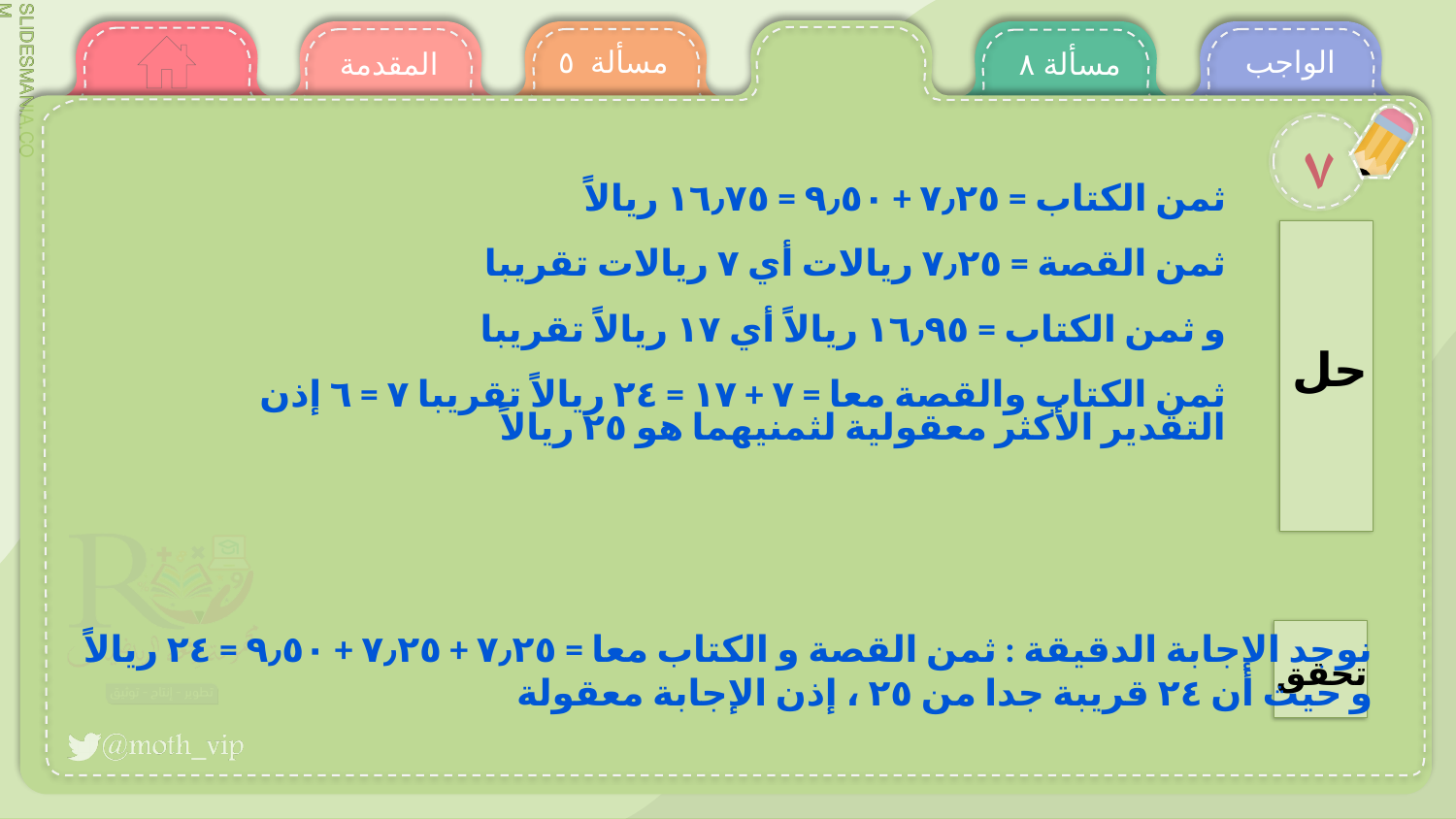

مسألة  ٥
الواجب
المقدمة
مسألة ٨

٧

ثمن الكتاب = ٧٫٢٥ + ٩٫٥٠ = ١٦٫٧٥ ريالاً

ثمن القصة = ٧٫٢٥ ريالات أي ٧ ريالات تقريبا

و ثمن الكتاب = ١٦٫٩٥ ريالاً أي ١٧ ريالاً تقريبا

ثمن الكتاب والقصة معا = ٧ + ۱۷ = ٢٤ ريالاً تقريبا ۷ = ٦ إذن التقدير الأكثر معقولية لثمنيهما هو ٢٥ ريالاً

حل

نوجد الإجابة الدقيقة : ثمن القصة و الكتاب معا = ٧٫٢٥ + ٧٫٢٥ + ٩٫٥٠ = ٢٤ ريالاً

و حيث أن ٢٤ قريبة جدا من ٢٥ ، إذن الإجابة معقولة

تحقق